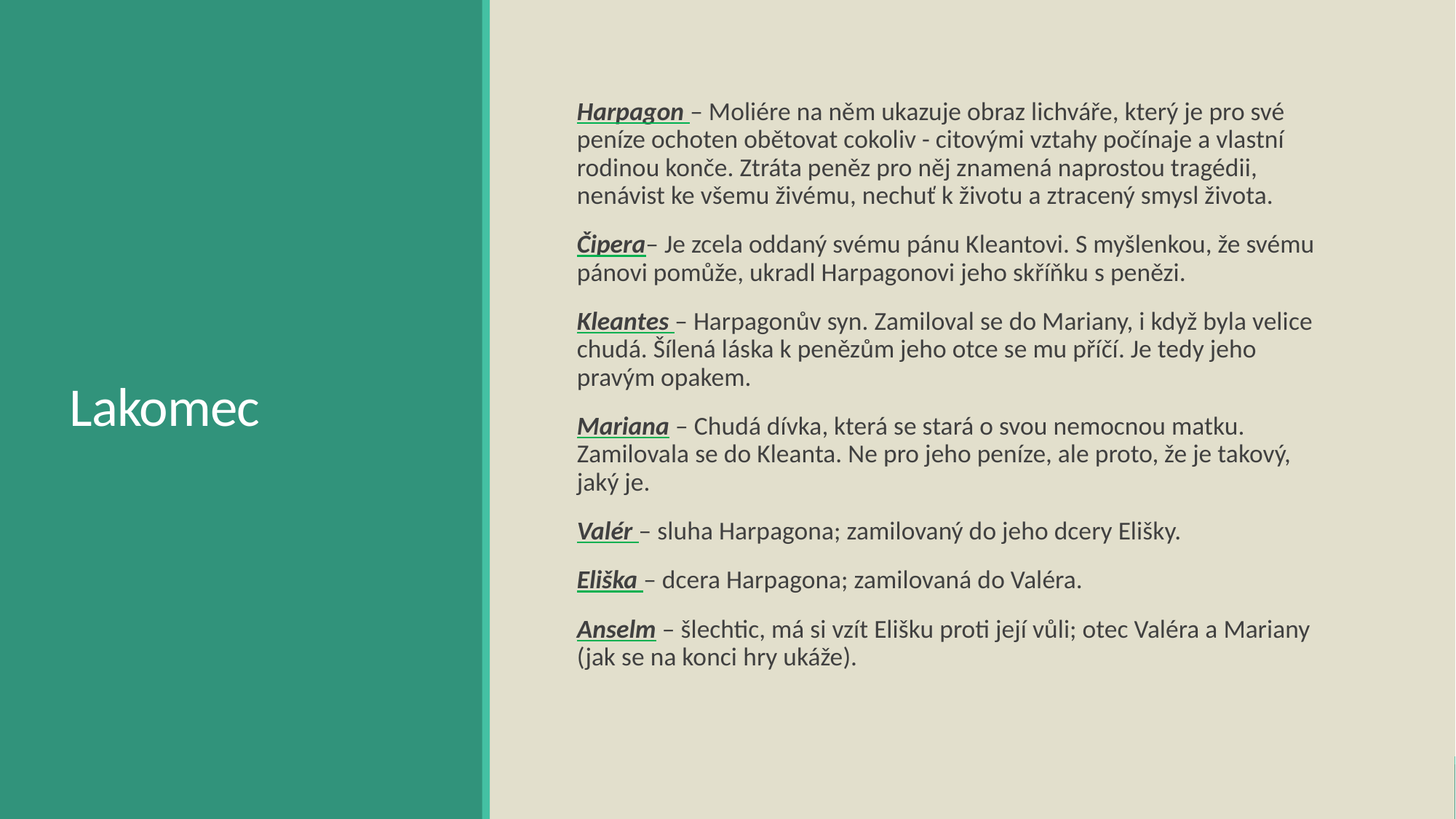

# Lakomec
Harpagon – Moliére na něm ukazuje obraz lichváře, který je pro své peníze ochoten obětovat cokoliv - citovými vztahy počínaje a vlastní rodinou konče. Ztráta peněz pro něj znamená naprostou tragédii, nenávist ke všemu živému, nechuť k životu a ztracený smysl života.
Čipera– Je zcela oddaný svému pánu Kleantovi. S myšlenkou, že svému pánovi pomůže, ukradl Harpagonovi jeho skříňku s penězi.
Kleantes – Harpagonův syn. Zamiloval se do Mariany, i když byla velice chudá. Šílená láska k penězům jeho otce se mu příčí. Je tedy jeho pravým opakem.
Mariana – Chudá dívka, která se stará o svou nemocnou matku. Zamilovala se do Kleanta. Ne pro jeho peníze, ale proto, že je takový, jaký je.
Valér – sluha Harpagona; zamilovaný do jeho dcery Elišky.
Eliška – dcera Harpagona; zamilovaná do Valéra.
Anselm – šlechtic, má si vzít Elišku proti její vůli; otec Valéra a Mariany (jak se na konci hry ukáže).